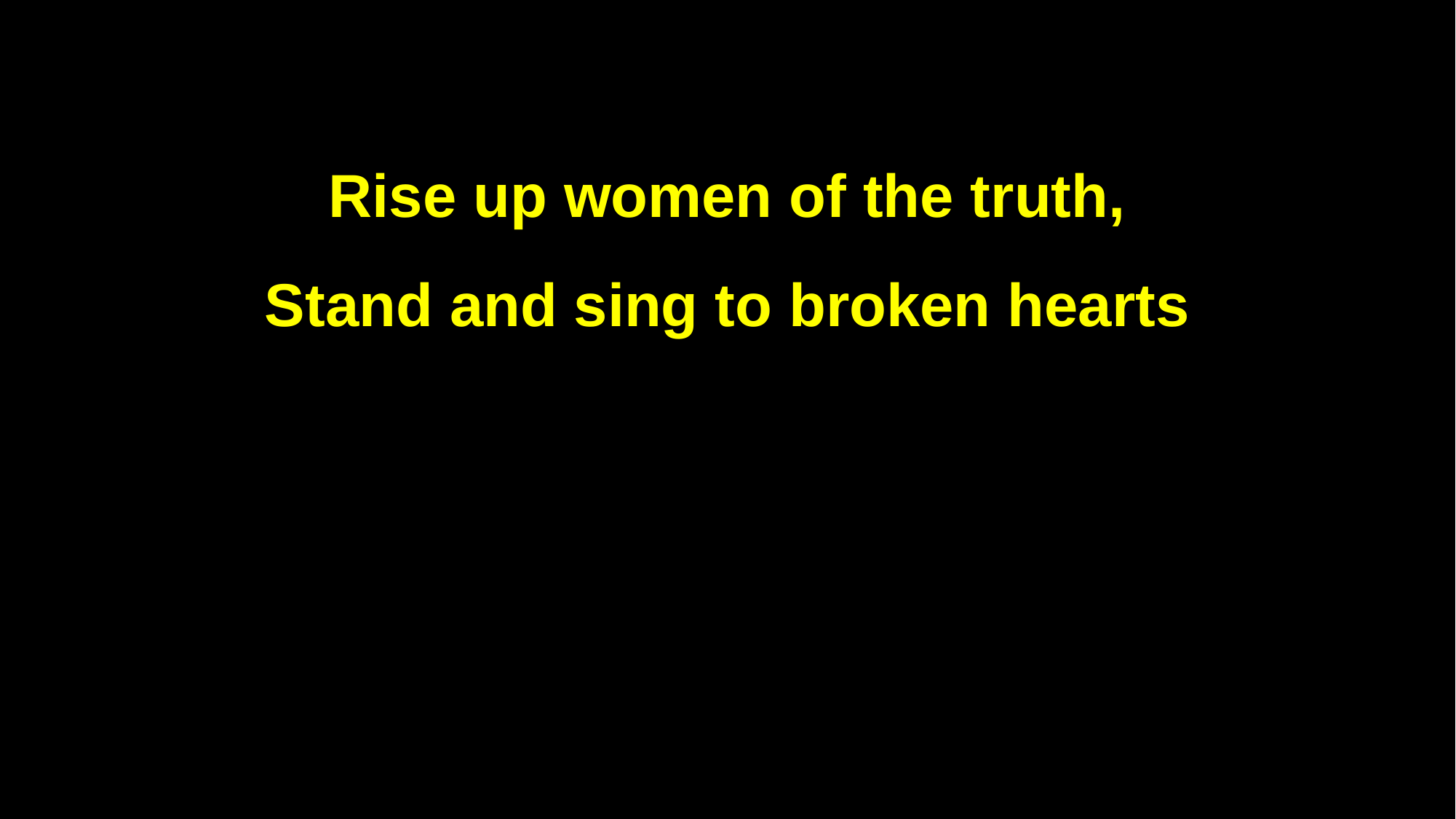

Rise up women of the truth,
Stand and sing to broken hearts